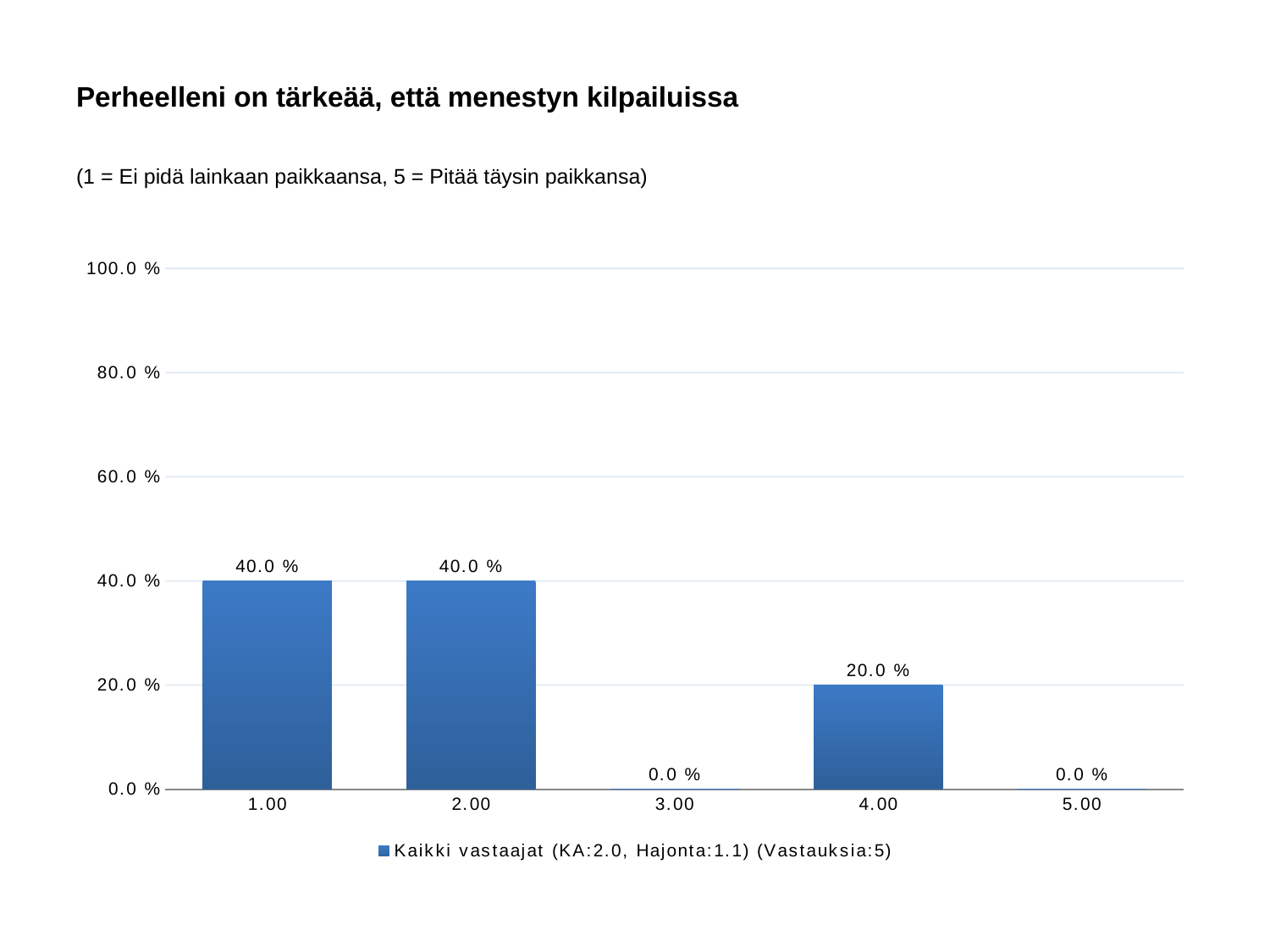

# Perheelleni on tärkeää, että menestyn kilpailuissa
(1 = Ei pidä lainkaan paikkaansa, 5 = Pitää täysin paikkansa)

### Chart

| Category | Kaikki vastaajat (KA:2.0, Hajonta:1.1) (Vastauksia:5) |
|---|---|
| 1.00 | 0.4 |
| 2.00 | 0.4 |
| 3.00 | 0.0 |
| 4.00 | 0.2 |
| 5.00 | 0.0 |